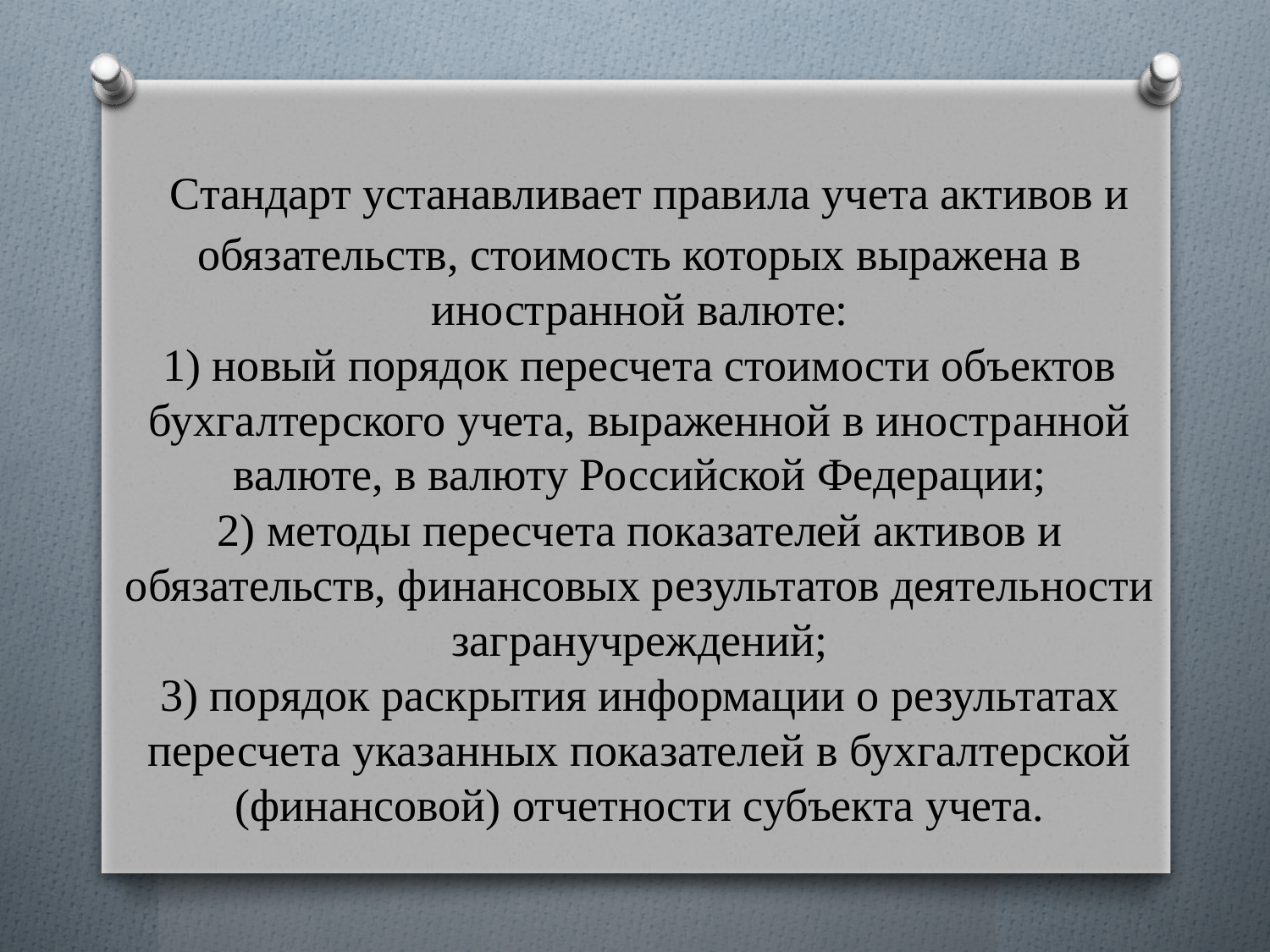

# Стандарт устанавливает правила учета активов и обязательств, стоимость которых выражена в иностранной валюте: 1) новый порядок пересчета стоимости объектов бухгалтерского учета, выраженной в иностранной валюте, в валюту Российской Федерации; 2) методы пересчета показателей активов и обязательств, финансовых результатов деятельности загранучреждений; 3) порядок раскрытия информации о результатах пересчета указанных показателей в бухгалтерской (финансовой) отчетности субъекта учета.